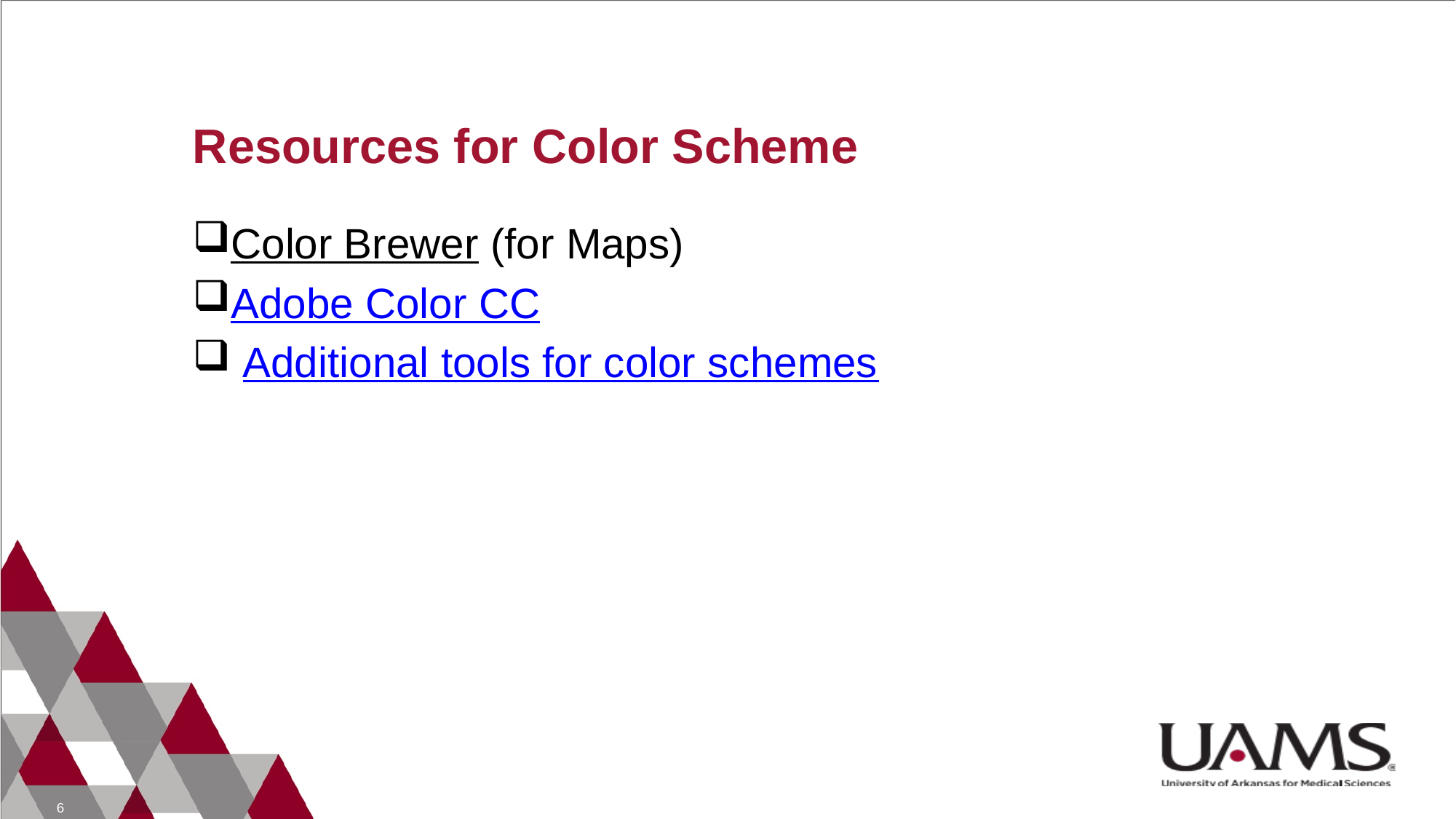

# Resources for Color Scheme
Color Brewer (for Maps)
Adobe Color CC
 Additional tools for color schemes